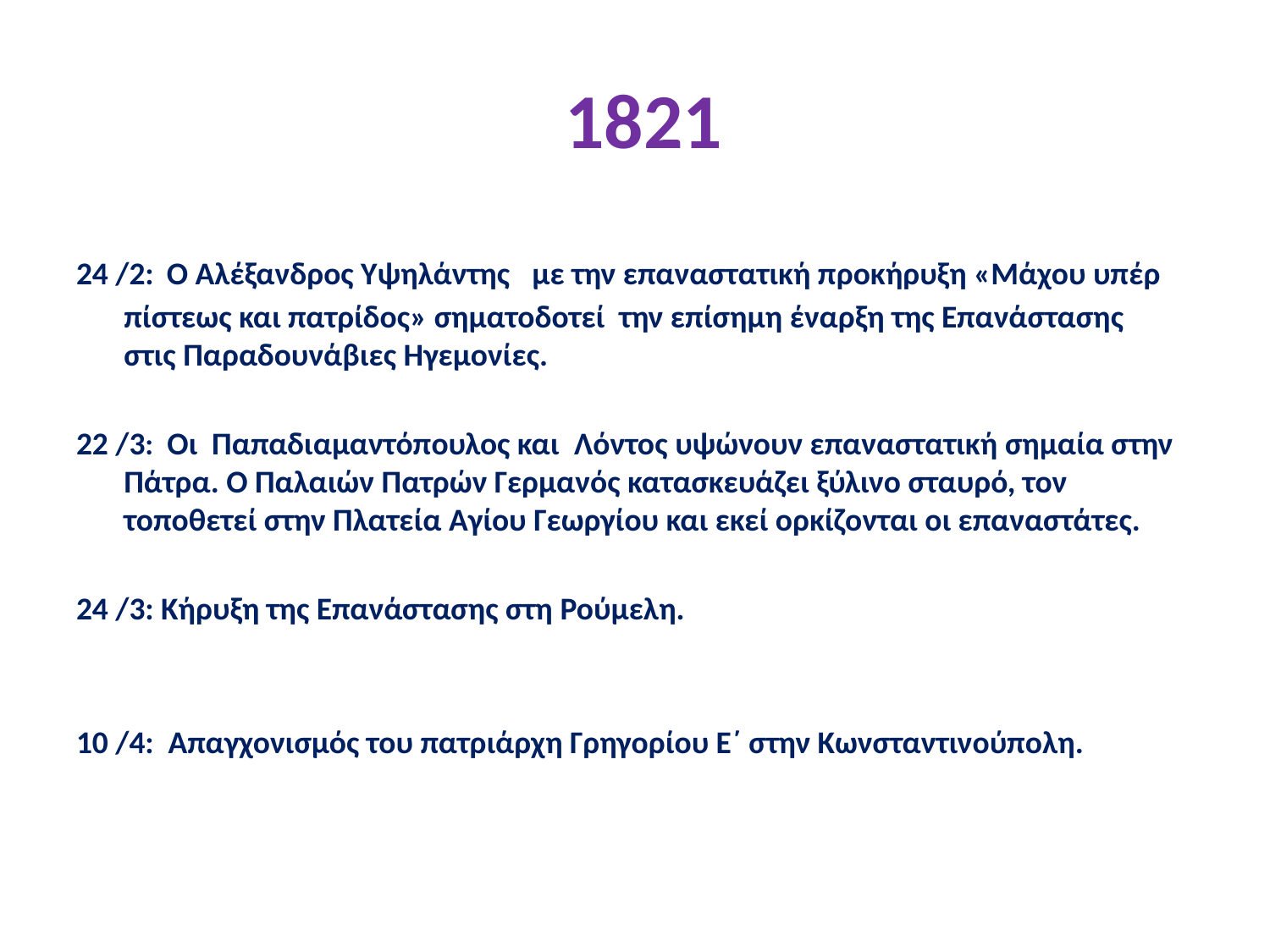

# 1821
24 /2: Ο Αλέξανδρος Υψηλάντης   με την επαναστατική προκήρυξη «Μάχου υπέρ πίστεως και πατρίδος» σηματοδοτεί  την επίσημη έναρξη της Επανάστασης στις Παραδουνάβιες Ηγεμονίες.

22 /3:  Οι  Παπαδιαμαντόπουλος και  Λόντος υψώνουν επαναστατική σημαία στην Πάτρα. Ο Παλαιών Πατρών Γερμανός κατασκευάζει ξύλινο σταυρό, τον  τοποθετεί στην Πλατεία Αγίου Γεωργίου και εκεί ορκίζονται οι επαναστάτες.

24 /3: Κήρυξη της Επανάστασης στη Ρούμελη.

10 /4:  Απαγχονισμός του πατριάρχη Γρηγορίου Ε΄ στην Κωνσταντινούπολη.